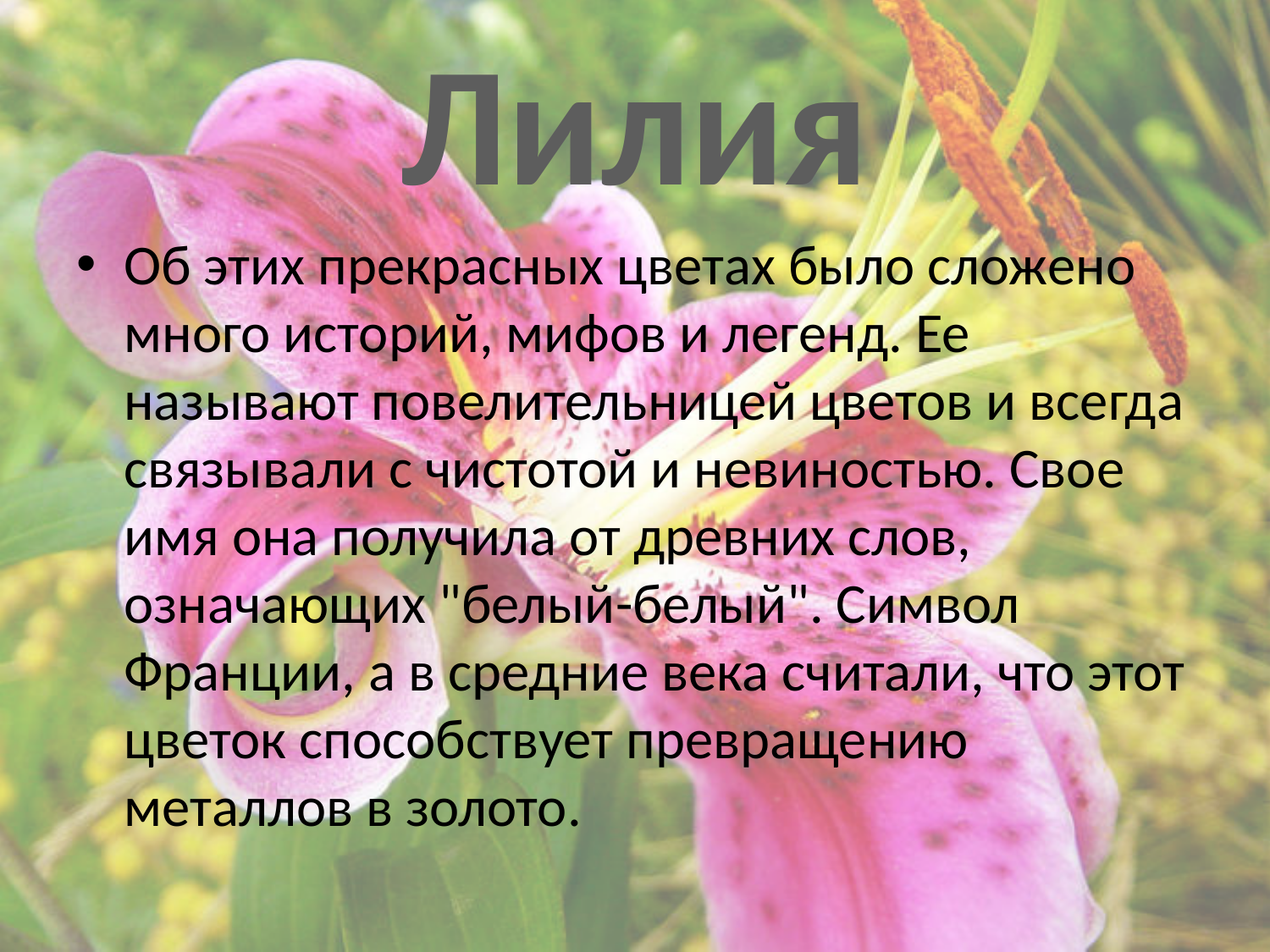

# Лилия
Об этих прекрасных цветах было сложено много историй, мифов и легенд. Ее называют повелительницей цветов и всегда связывали с чистотой и невиностью. Свое имя она получила от древних слов, означающих "белый-белый". Символ Франции, а в средние века считали, что этот цветок способствует превращению металлов в золото.